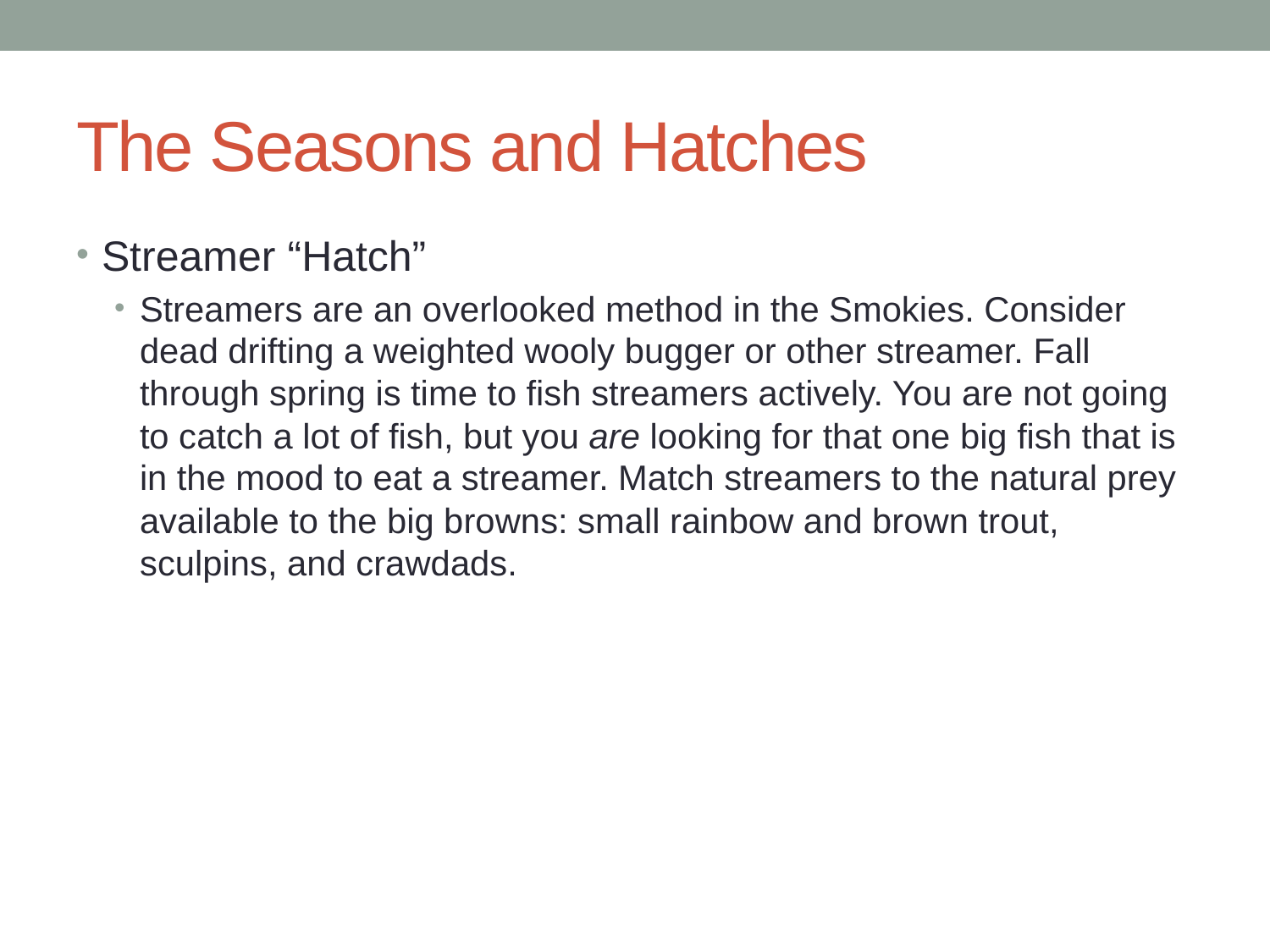

# The Seasons and Hatches
Streamer “Hatch”
Streamers are an overlooked method in the Smokies. Consider dead drifting a weighted wooly bugger or other streamer. Fall through spring is time to fish streamers actively. You are not going to catch a lot of fish, but you are looking for that one big fish that is in the mood to eat a streamer. Match streamers to the natural prey available to the big browns: small rainbow and brown trout, sculpins, and crawdads.